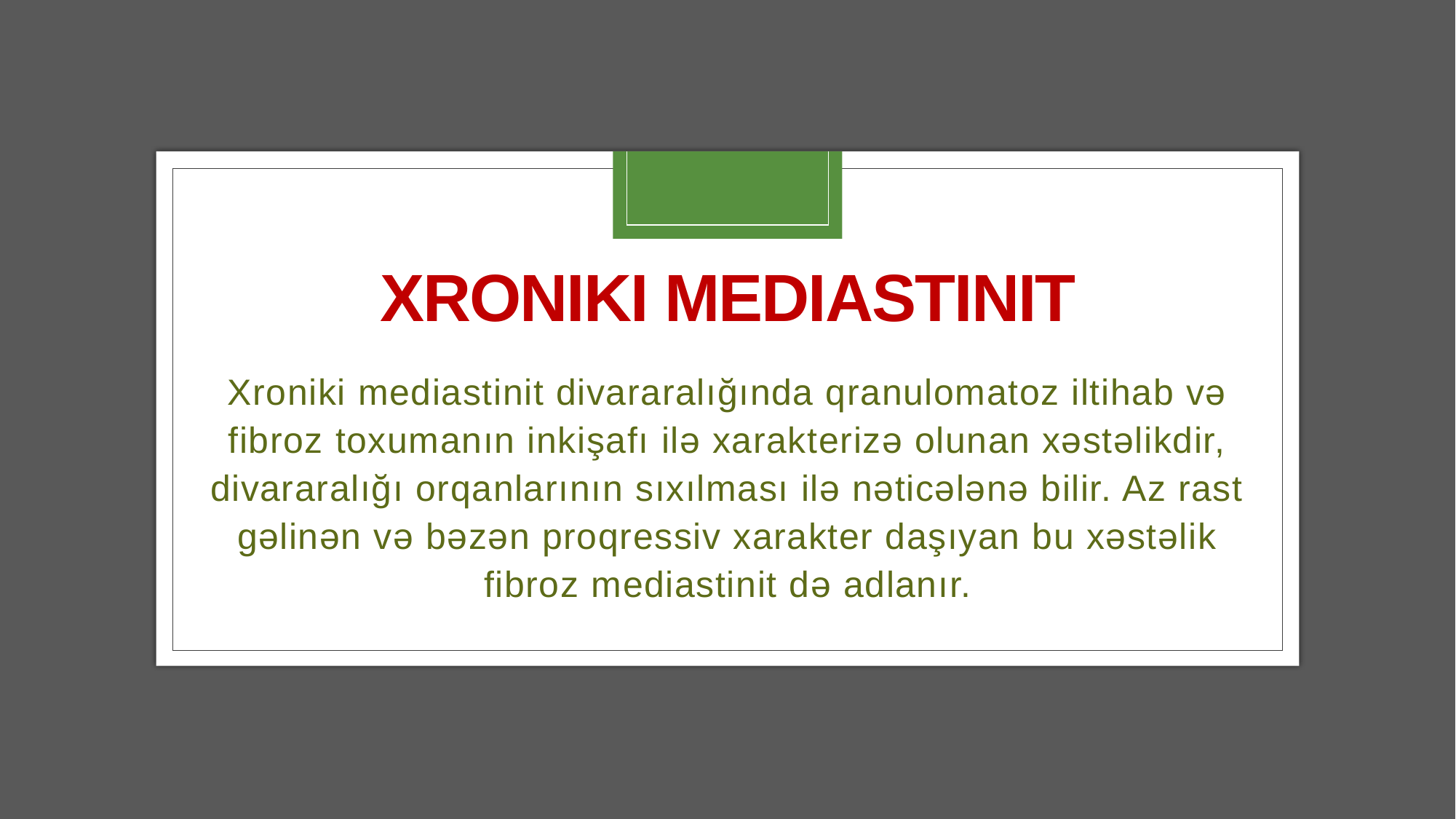

# Xroniki mediastinit
Xroniki mediastinit divararalığında qranulomatoz iltihab və fibroz toxumanın inkişafı ilə xarakterizə olunan xəstəlikdir, divararalığı orqanlarının sıxılması ilə nəticələnə bilir. Az rast gəlinən və bəzən proqressiv xarakter daşıyan bu xəstəlik fibroz mediastinit də adlanır.